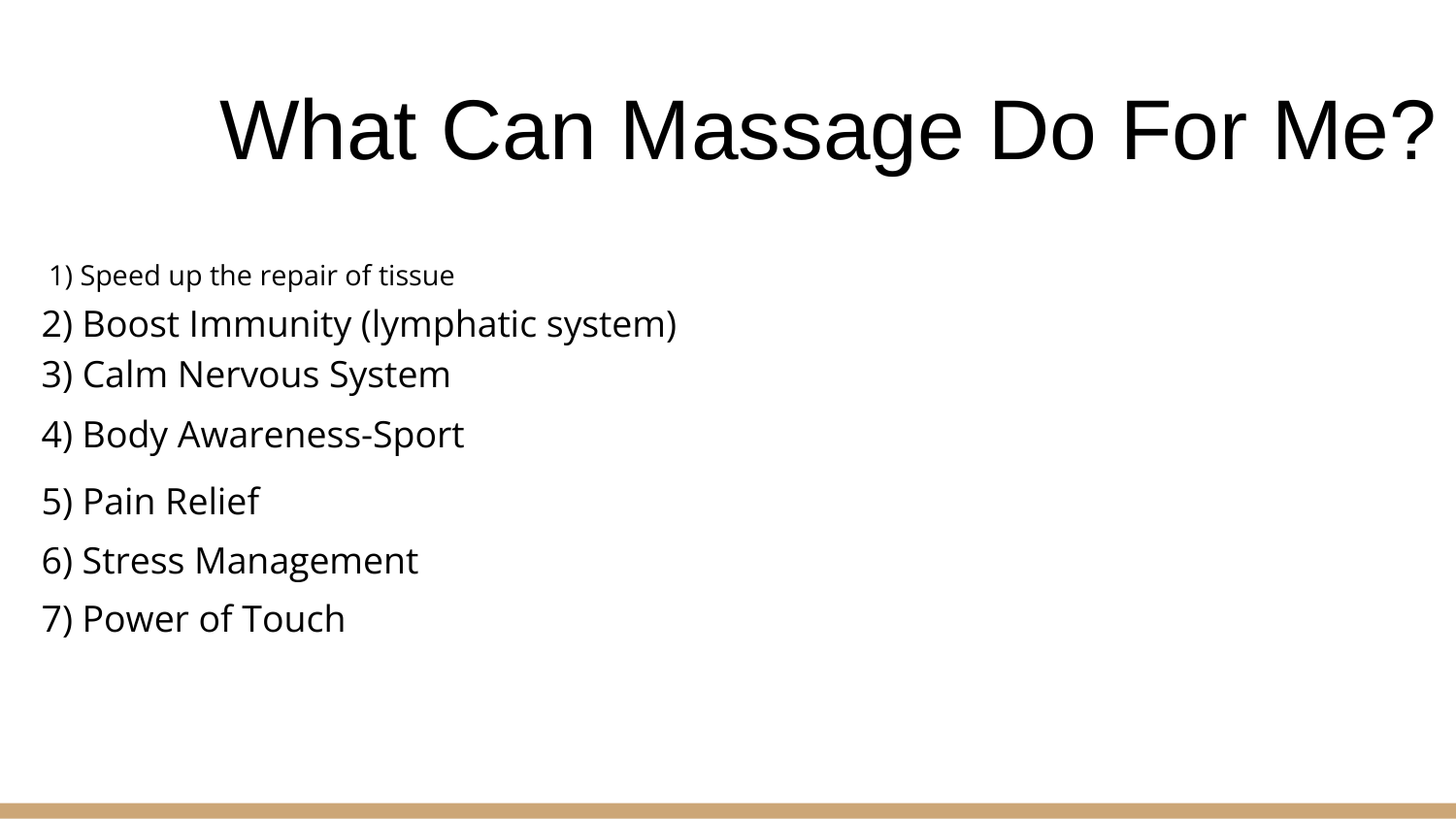

# What Can Massage Do For Me?
 1) Speed up the repair of tissue
2) Boost Immunity (lymphatic system)
3) Calm Nervous System
4) Body Awareness-Sport
5) Pain Relief
6) Stress Management
7) Power of Touch